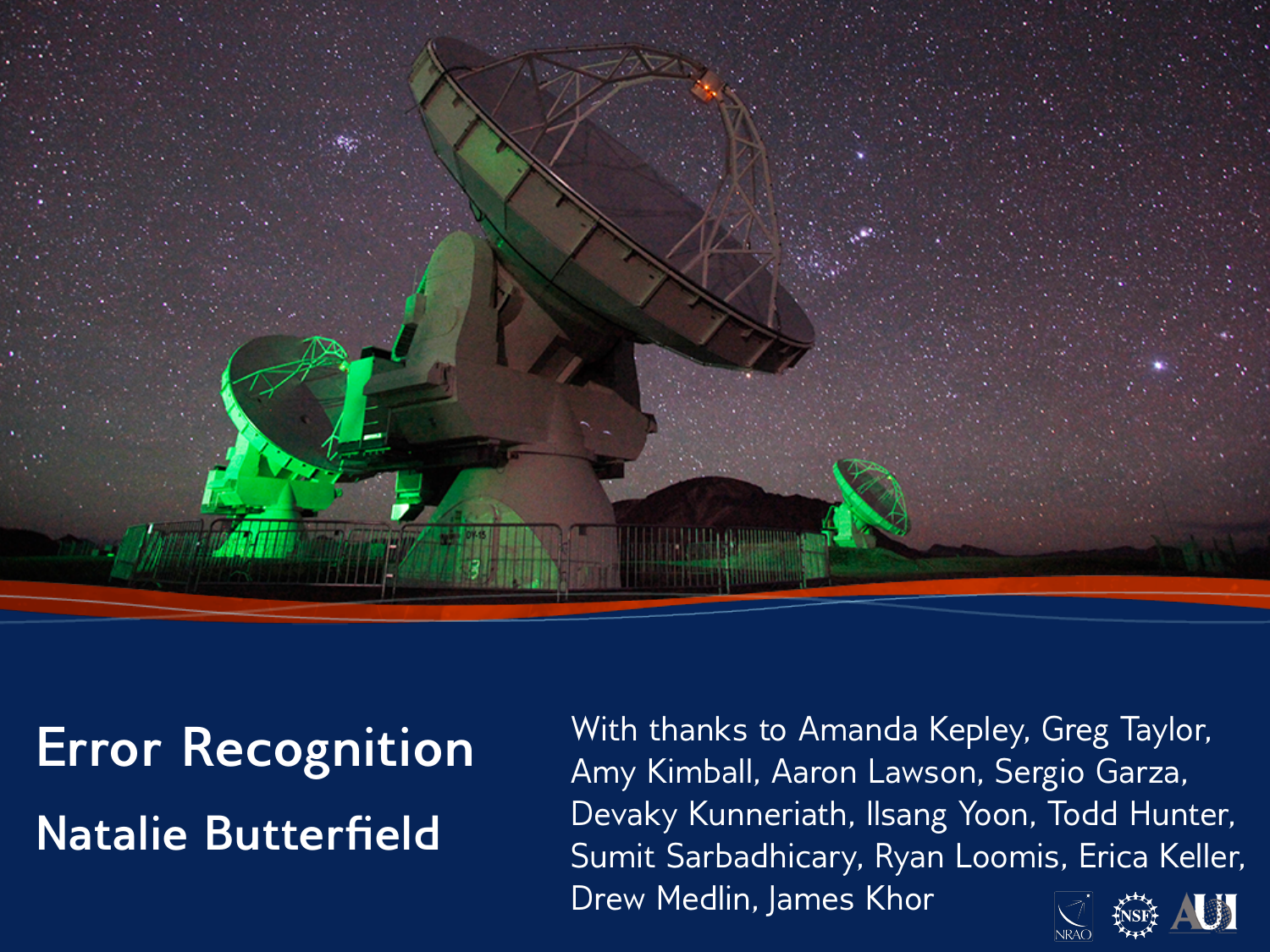

With thanks to Amanda Kepley, Greg Taylor, Amy Kimball, Aaron Lawson, Sergio Garza, Devaky Kunneriath, Ilsang Yoon, Todd Hunter, Sumit Sarbadhicary, Ryan Loomis, Erica Keller, Drew Medlin, James Khor
Error Recognition
Natalie Butterfield